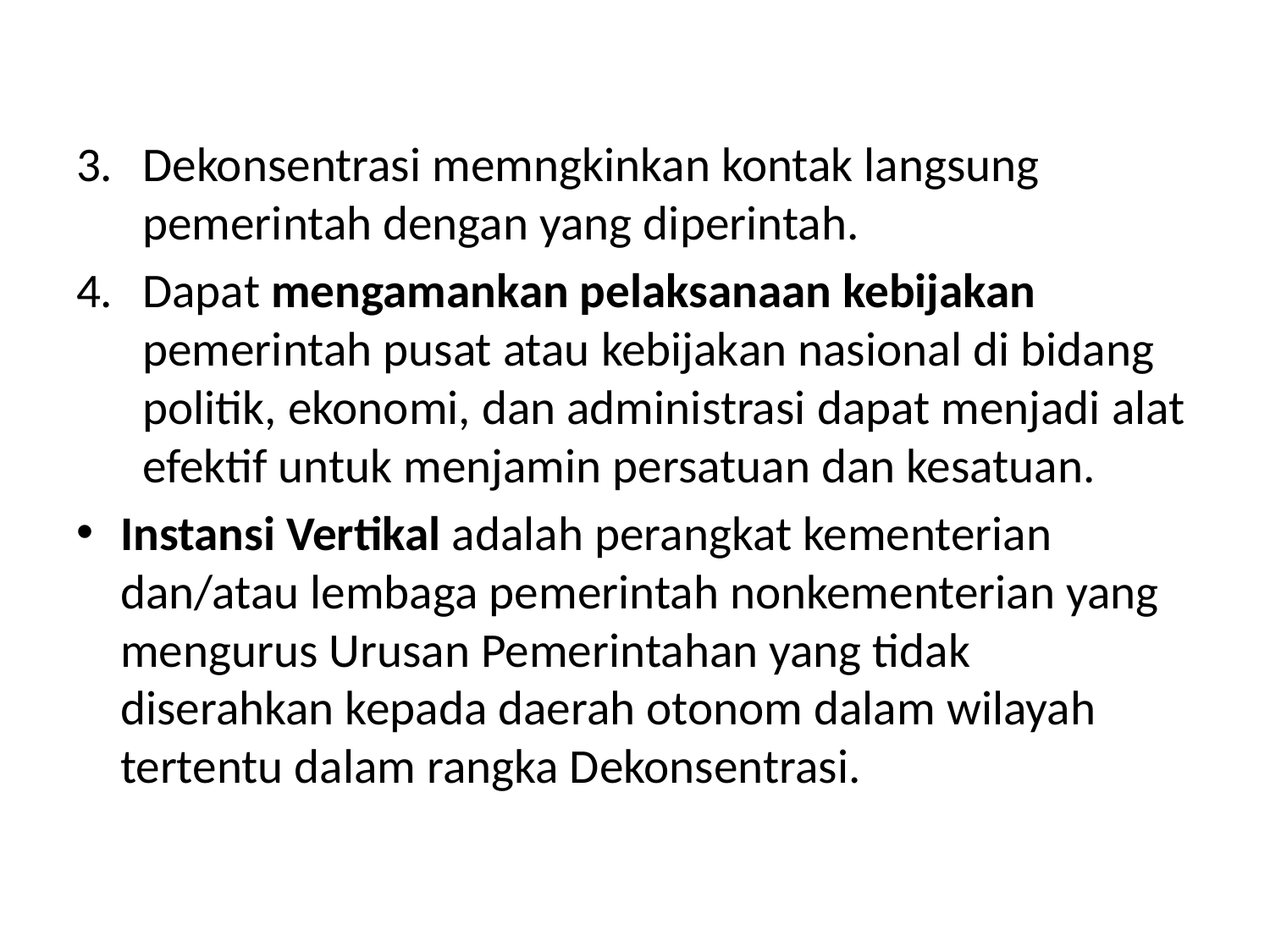

#
Dekonsentrasi memngkinkan kontak langsung pemerintah dengan yang diperintah.
Dapat mengamankan pelaksanaan kebijakan pemerintah pusat atau kebijakan nasional di bidang politik, ekonomi, dan administrasi dapat menjadi alat efektif untuk menjamin persatuan dan kesatuan.
Instansi Vertikal adalah perangkat kementerian dan/atau lembaga pemerintah nonkementerian yang mengurus Urusan Pemerintahan yang tidak diserahkan kepada daerah otonom dalam wilayah tertentu dalam rangka Dekonsentrasi.